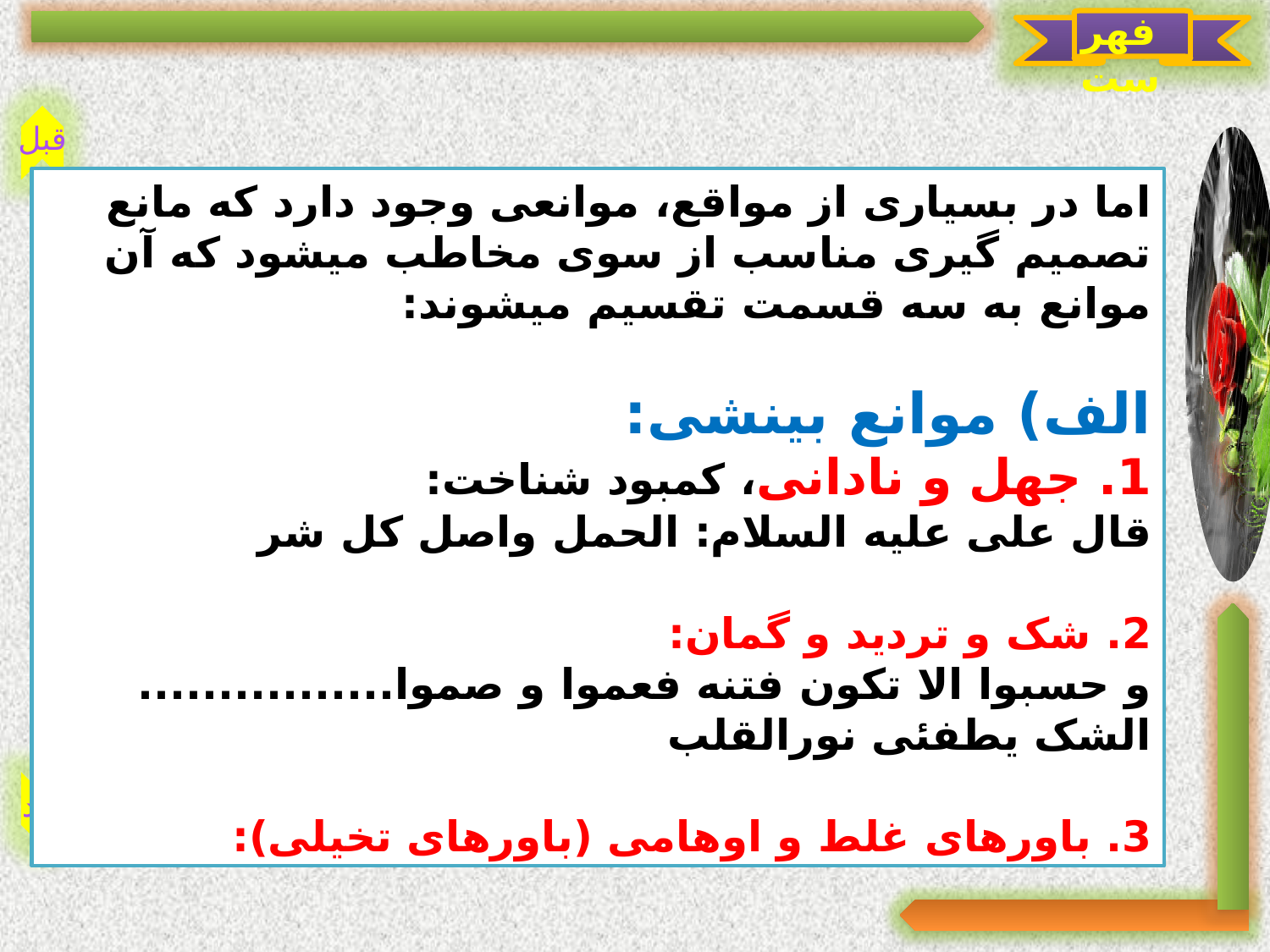

فهرست

قبل
بعد
اما در بسیاری از مواقع، موانعی وجود دارد که مانع تصمیم گیری مناسب از سوی مخاطب می‏شود که آن موانع به سه قسمت تقسیم می‏شوند:

الف) موانع بینشی:
1. جهل و نادانی، کمبود شناخت:
قال علی علیه السلام: الحمل واصل کل شر

2. شک و تردید و گمان:
و حسبوا الا تکون فتنه فعموا و صموا................
الشک یطفئی نورالقلب

3. باورهای غلط و اوهامی (باورهای تخیلی):